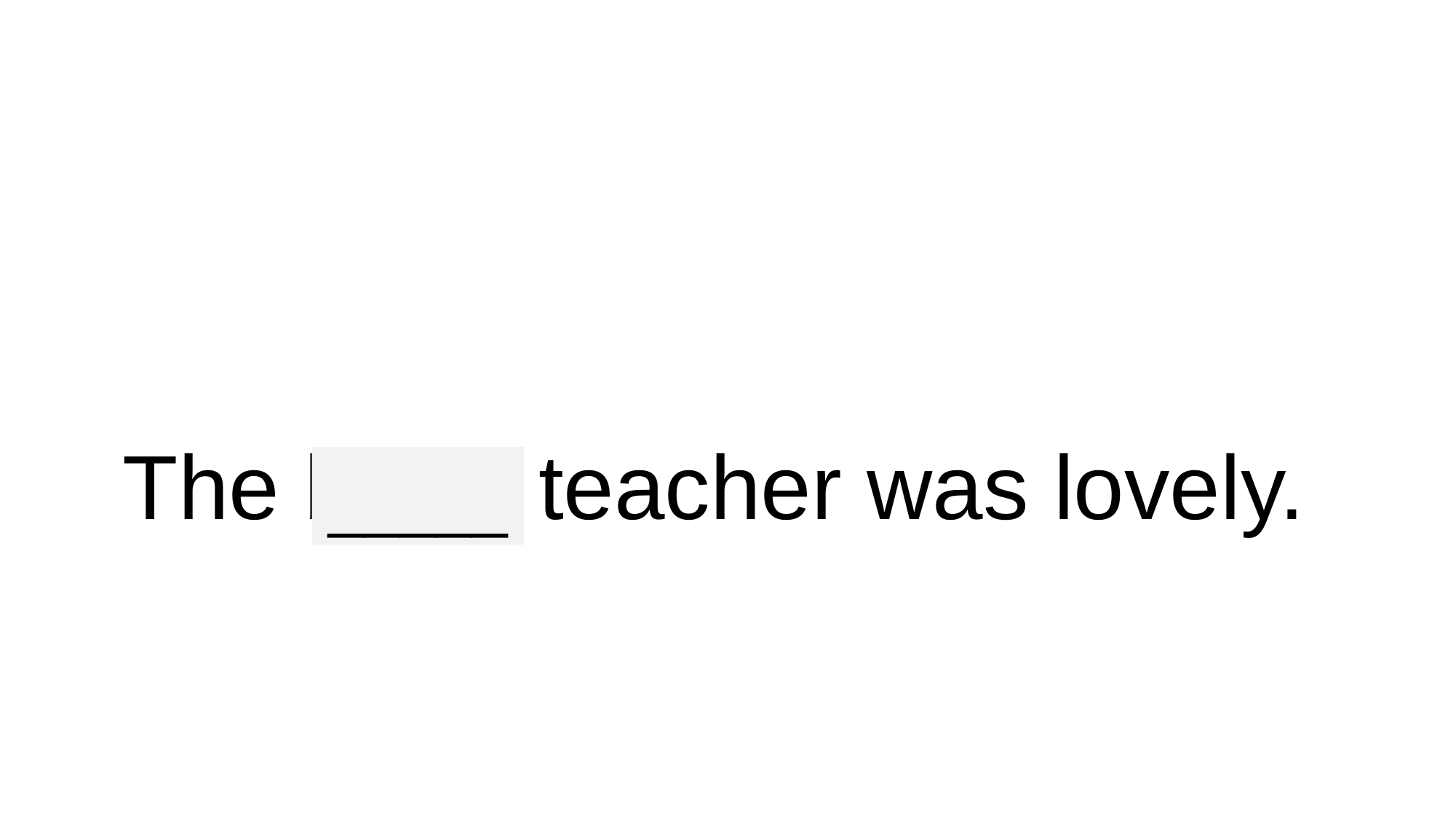

# The boys’ teacher was lovely.
_____